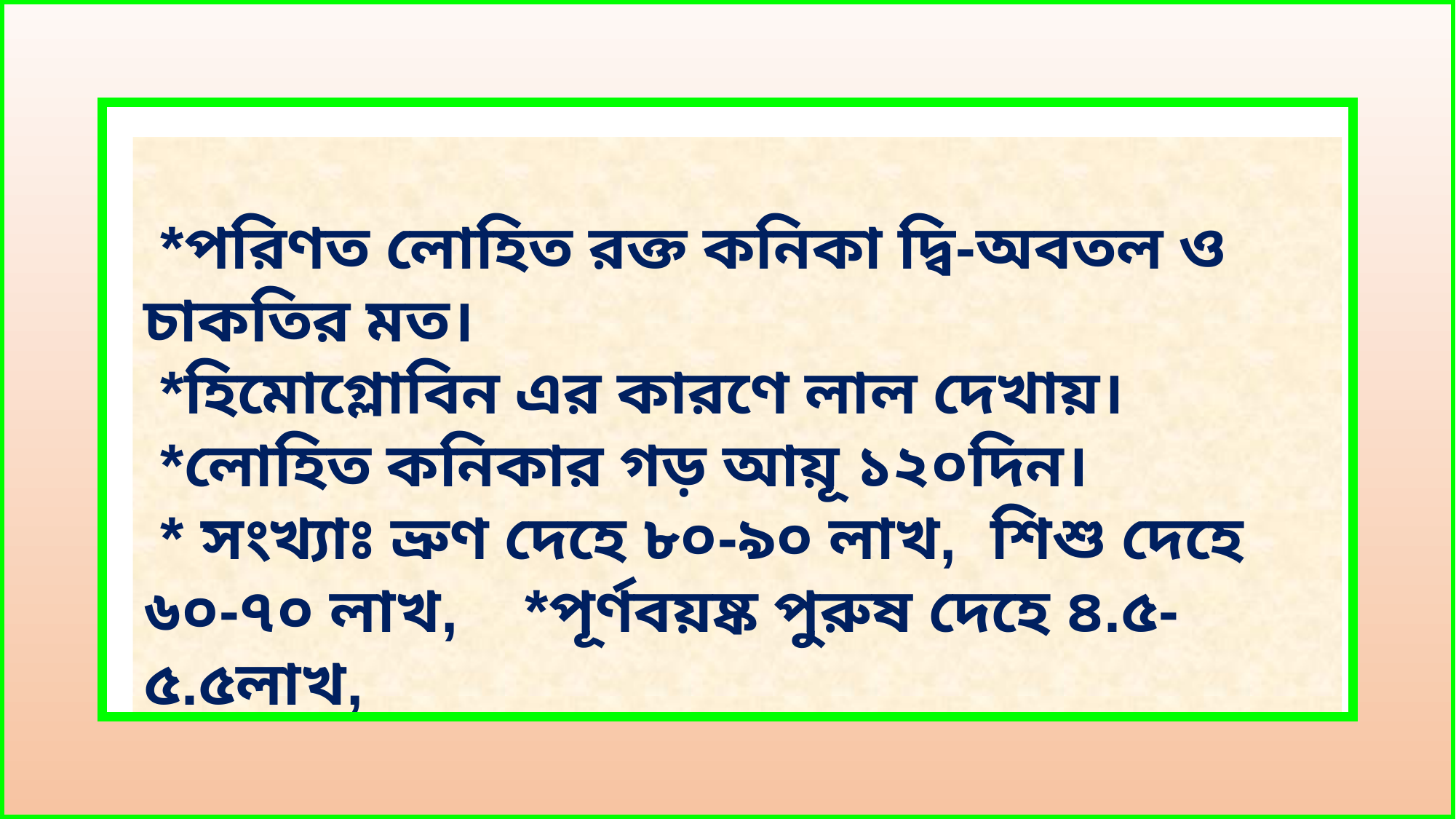

*পরিণত লোহিত রক্ত কনিকা দ্বি-অবতল ও চাকতির মত।
 *হিমোগ্লোবিন এর কারণে লাল দেখায়।
 *লোহিত কনিকার গড় আয়ূ ১২০দিন।
 * সংখ্যাঃ ভ্রুণ দেহে ৮০-৯০ লাখ,  শিশু দেহে ৬০-৭০ লাখ,    *পূর্ণবয়ষ্ক পুরুষ দেহে ৪.৫-৫.৫লাখ,
 *নারীর দেহে ৪-৫ লাখ |
ফারুক আহাম্মেদ,  বাকলজোড়া নয়াপাড়া উচ্চ বিদ্যালয় নেত্রকোণা